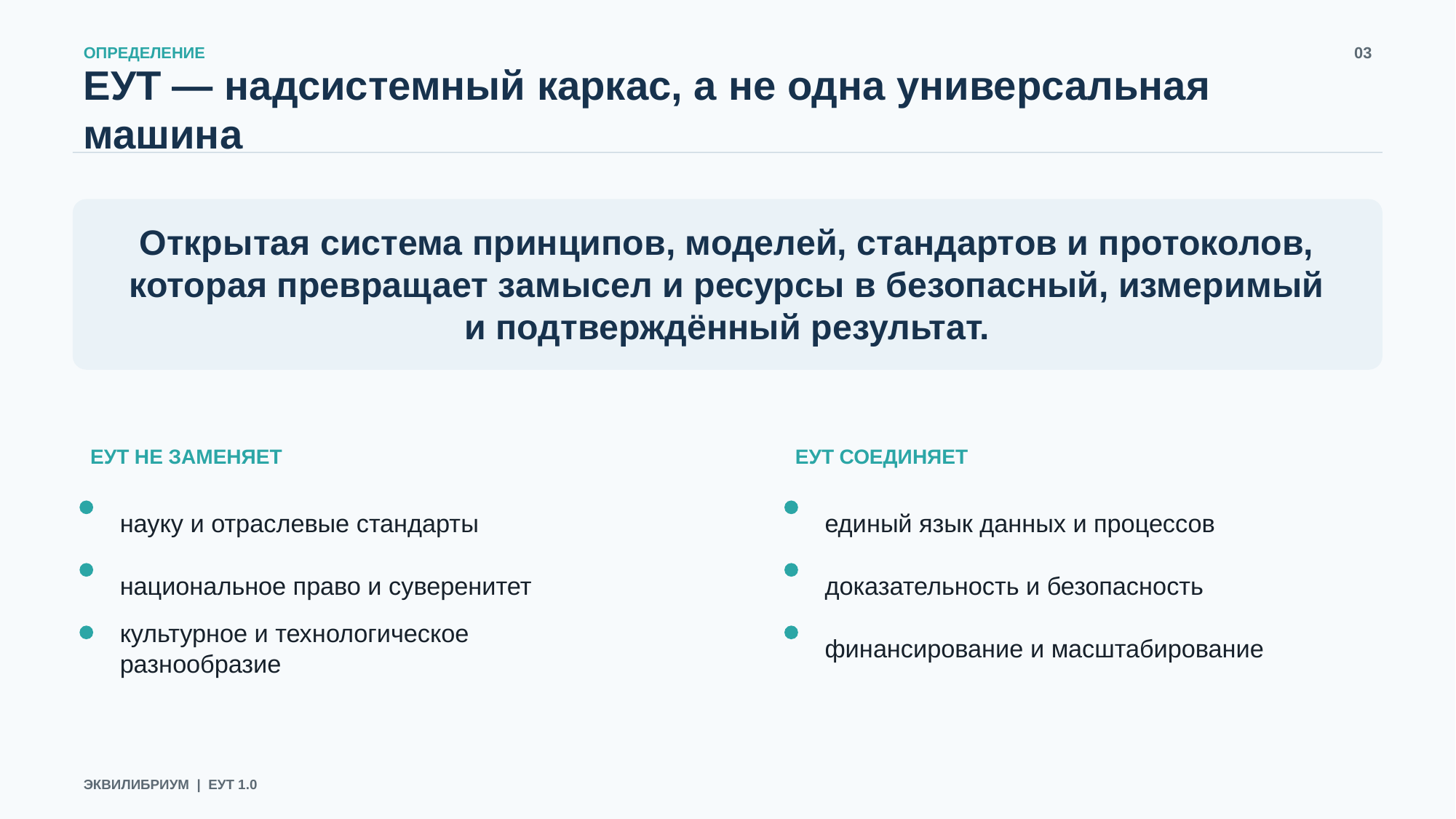

ОПРЕДЕЛЕНИЕ
03
ЕУТ — надсистемный каркас, а не одна универсальная машина

Открытая система принципов, моделей, стандартов и протоколов, которая превращает замысел и ресурсы в безопасный, измеримый и подтверждённый результат.
ЕУТ НЕ ЗАМЕНЯЕТ
ЕУТ СОЕДИНЯЕТ
науку и отраслевые стандарты
единый язык данных и процессов

национальное право и суверенитет
доказательность и безопасность

культурное и технологическое разнообразие
финансирование и масштабирование

ЭКВИЛИБРИУМ  |  ЕУТ 1.0